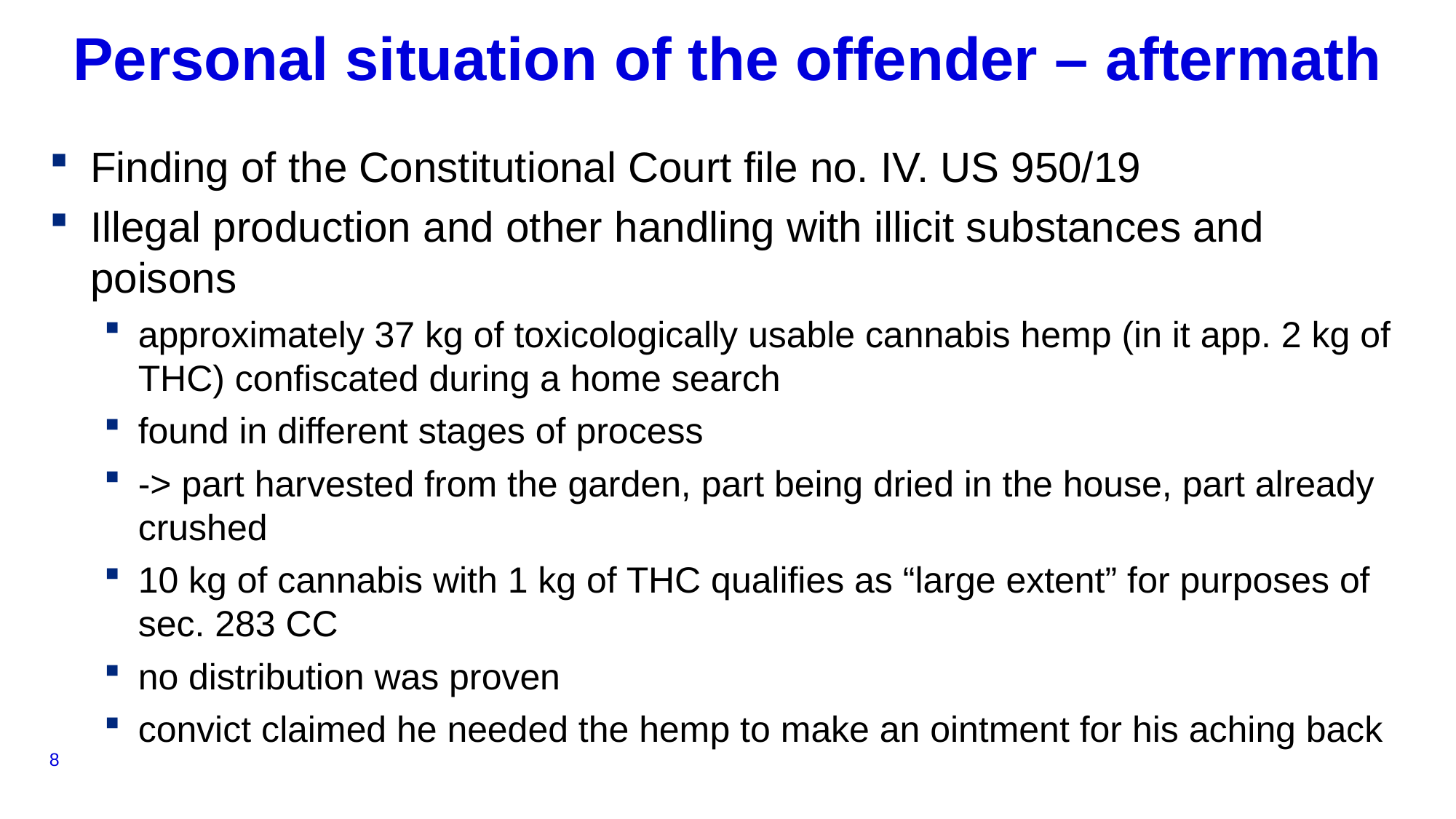

# Personal situation of the offender – aftermath
Finding of the Constitutional Court file no. IV. US 950/19
Illegal production and other handling with illicit substances and poisons
approximately 37 kg of toxicologically usable cannabis hemp (in it app. 2 kg of THC) confiscated during a home search
found in different stages of process
-> part harvested from the garden, part being dried in the house, part already crushed
10 kg of cannabis with 1 kg of THC qualifies as “large extent” for purposes of sec. 283 CC
no distribution was proven
convict claimed he needed the hemp to make an ointment for his aching back

8